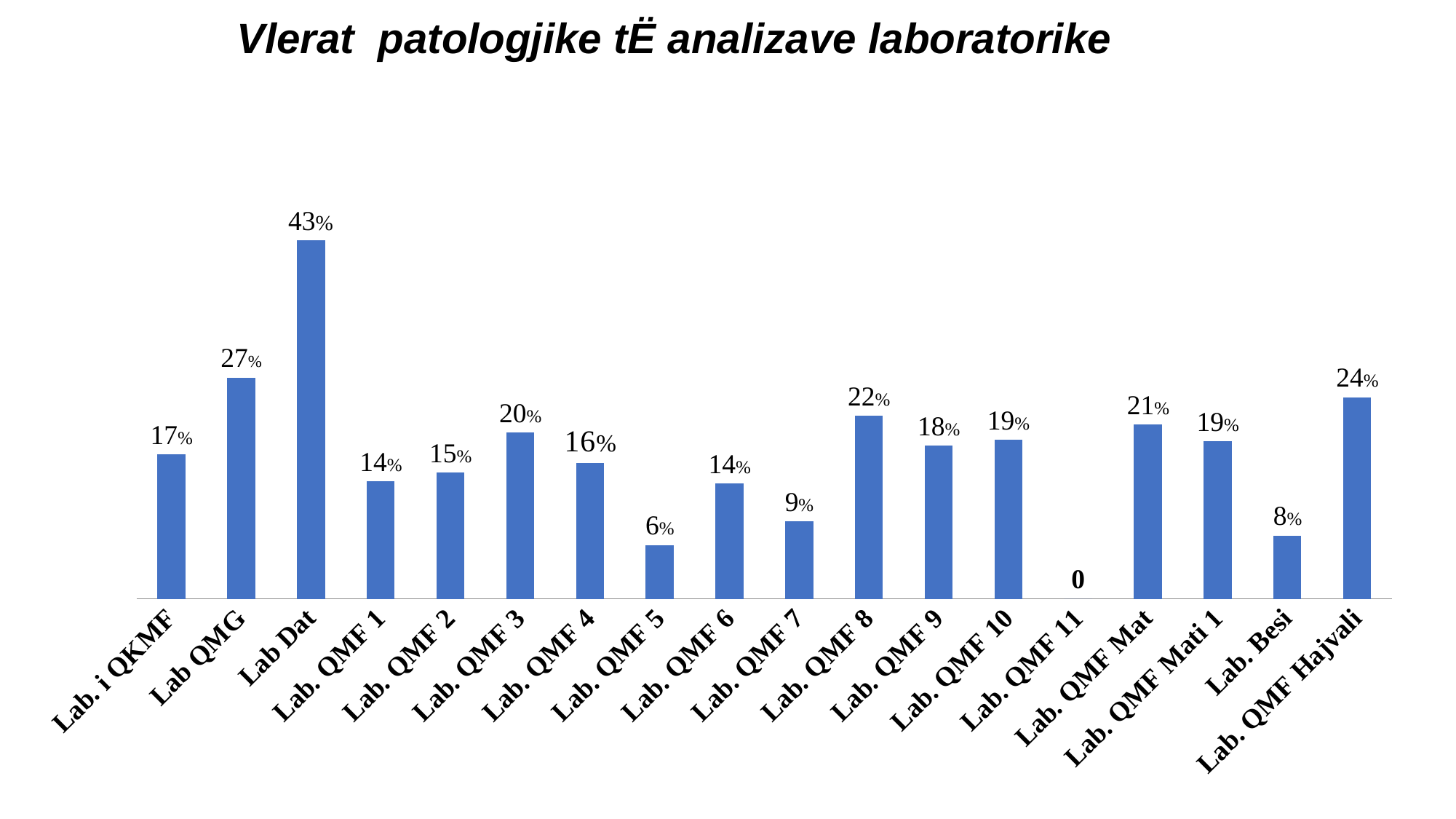

# Vlerat  patologjike tË analizave laboratorike

### Chart

| Category |  |
|---|---|
| Lab. i QKMF | 17.327481840193702 |
| Lab QMG | 26.527570789865873 |
| Lab Dat | 42.990010334137175 |
| Lab. QMF 1 | 14.099263966536618 |
| Lab. QMF 2 | 15.14591311237289 |
| Lab. QMF 3 | 19.953370895667355 |
| Lab. QMF 4 | 16.28877715586754 |
| Lab. QMF 5 | 6.451033536884042 |
| Lab. QMF 6 | 13.813420621931266 |
| Lab. QMF 7 | 9.272495838637052 |
| Lab. QMF 8 | 21.97612541349061 |
| Lab. QMF 9 | 18.348831934679062 |
| Lab. QMF 10 | 19.083333333333265 |
| Lab. QMF 11 | 0.0 |
| Lab. QMF Mat | 20.859582808343802 |
| Lab. QMF Mati 1 | 18.86111111111111 |
| Lab. Besi | 7.587064676616902 |
| Lab. QMF Hajvali | 24.16400116312883 |